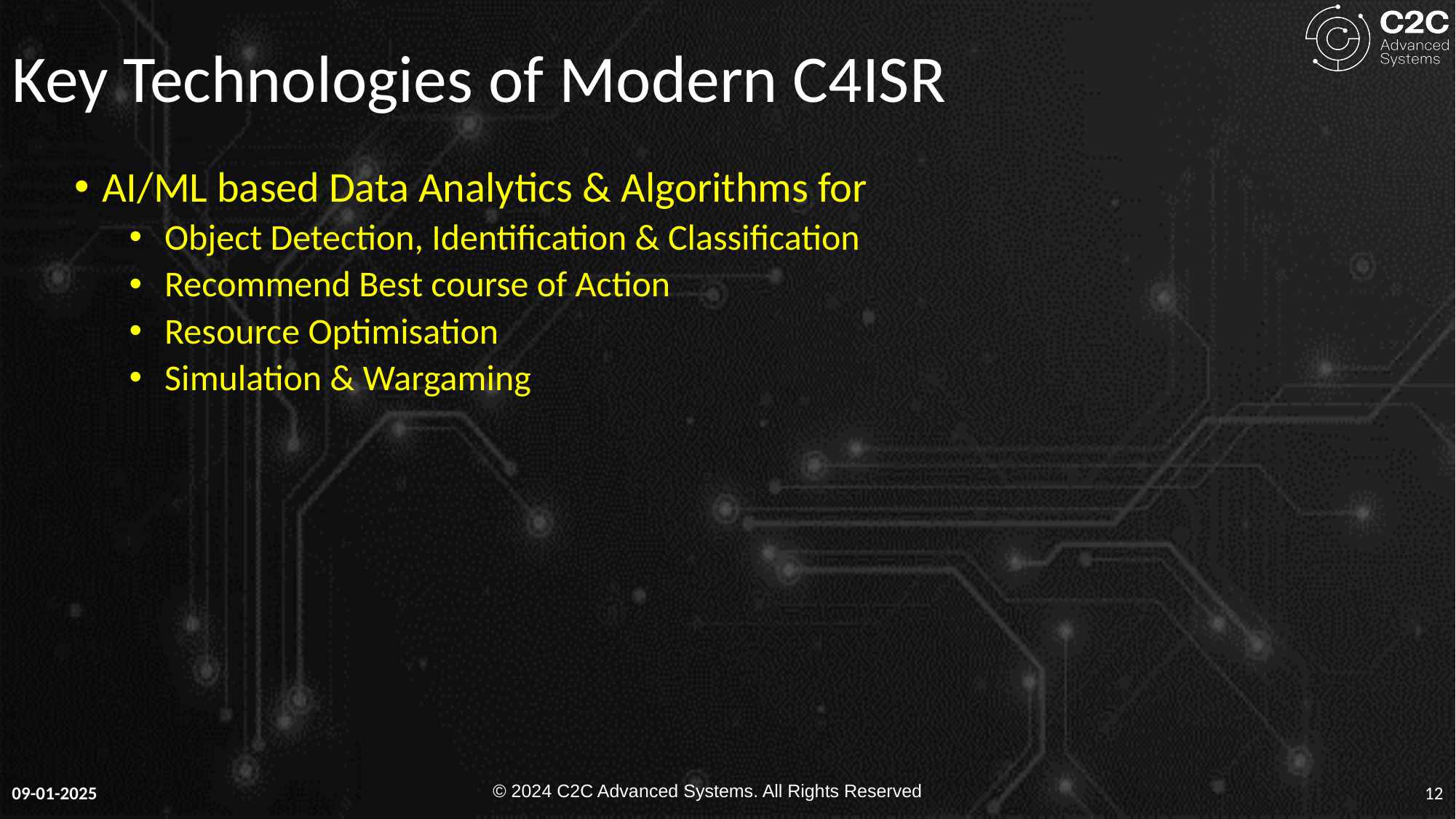

# Key Technologies of Modern C4ISR
AI/ML based Data Analytics & Algorithms for
 Object Detection, Identification & Classification
 Recommend Best course of Action
 Resource Optimisation
 Simulation & Wargaming

09-01-2025
12
© 2024 C2C Advanced Systems. All Rights Reserved